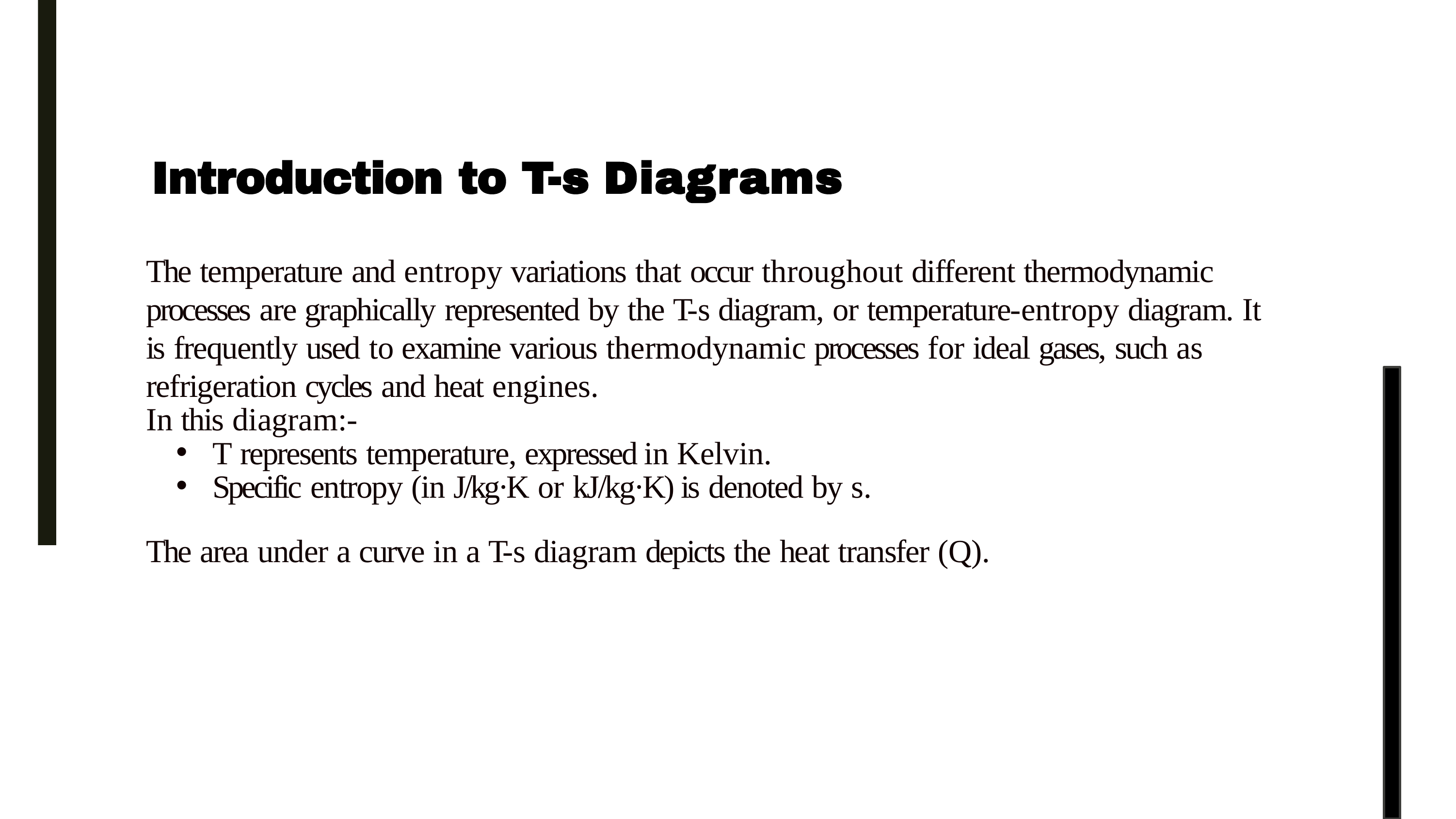

# Introduction to T-s Diagrams
The temperature and entropy variations that occur throughout different thermodynamic processes are graphically represented by the T-s diagram, or temperature-entropy diagram. It is frequently used to examine various thermodynamic processes for ideal gases, such as refrigeration cycles and heat engines.
In this diagram:-
T represents temperature, expressed in Kelvin.
Specific entropy (in J/kg·K or kJ/kg·K) is denoted by s.

The area under a curve in a T-s diagram depicts the heat transfer (Q).